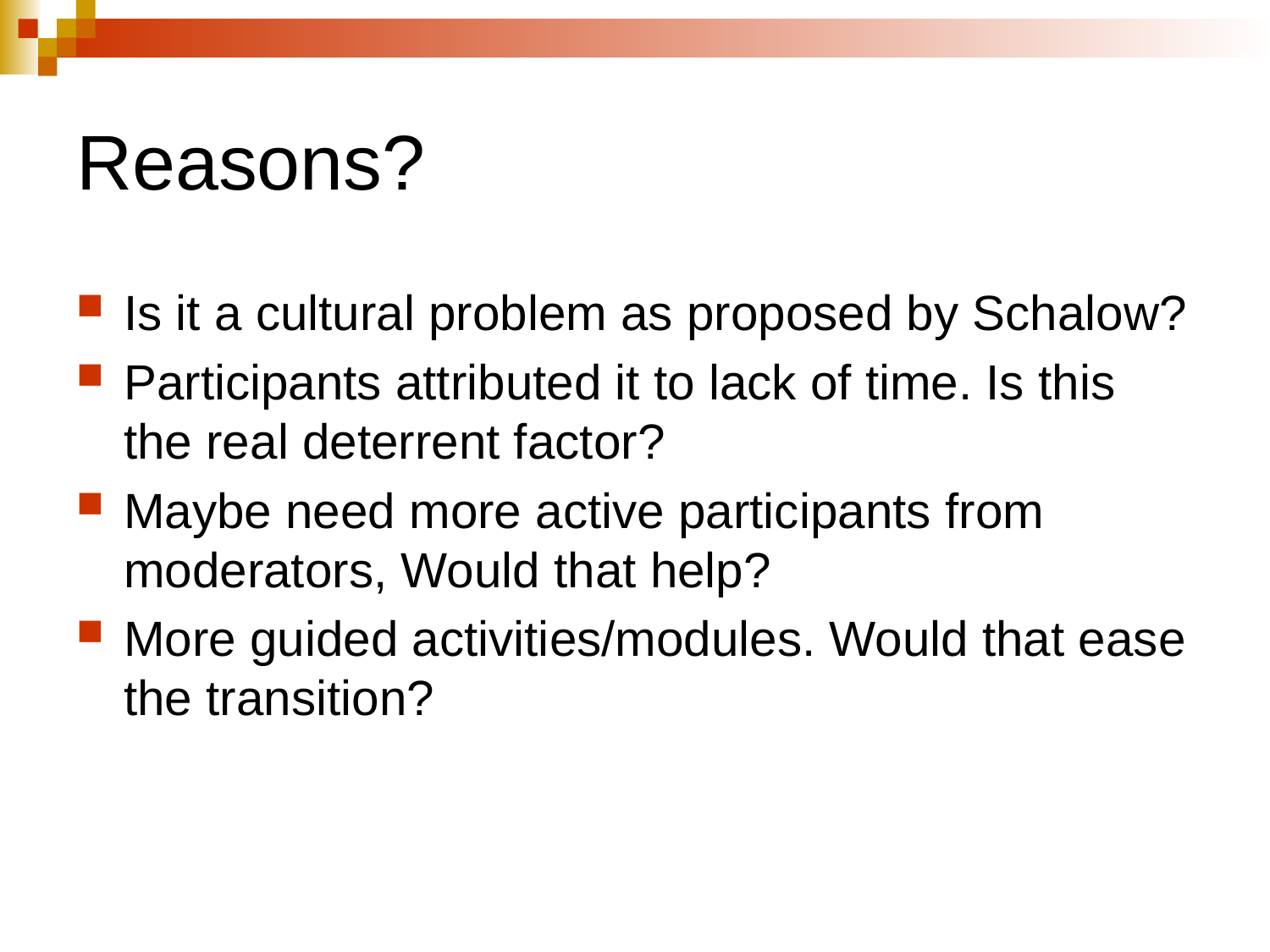

# Reasons?
Is it a cultural problem as proposed by Schalow?
Participants attributed it to lack of time. Is this the real deterrent factor?
Maybe need more active participants from moderators, Would that help?
More guided activities/modules. Would that ease the transition?